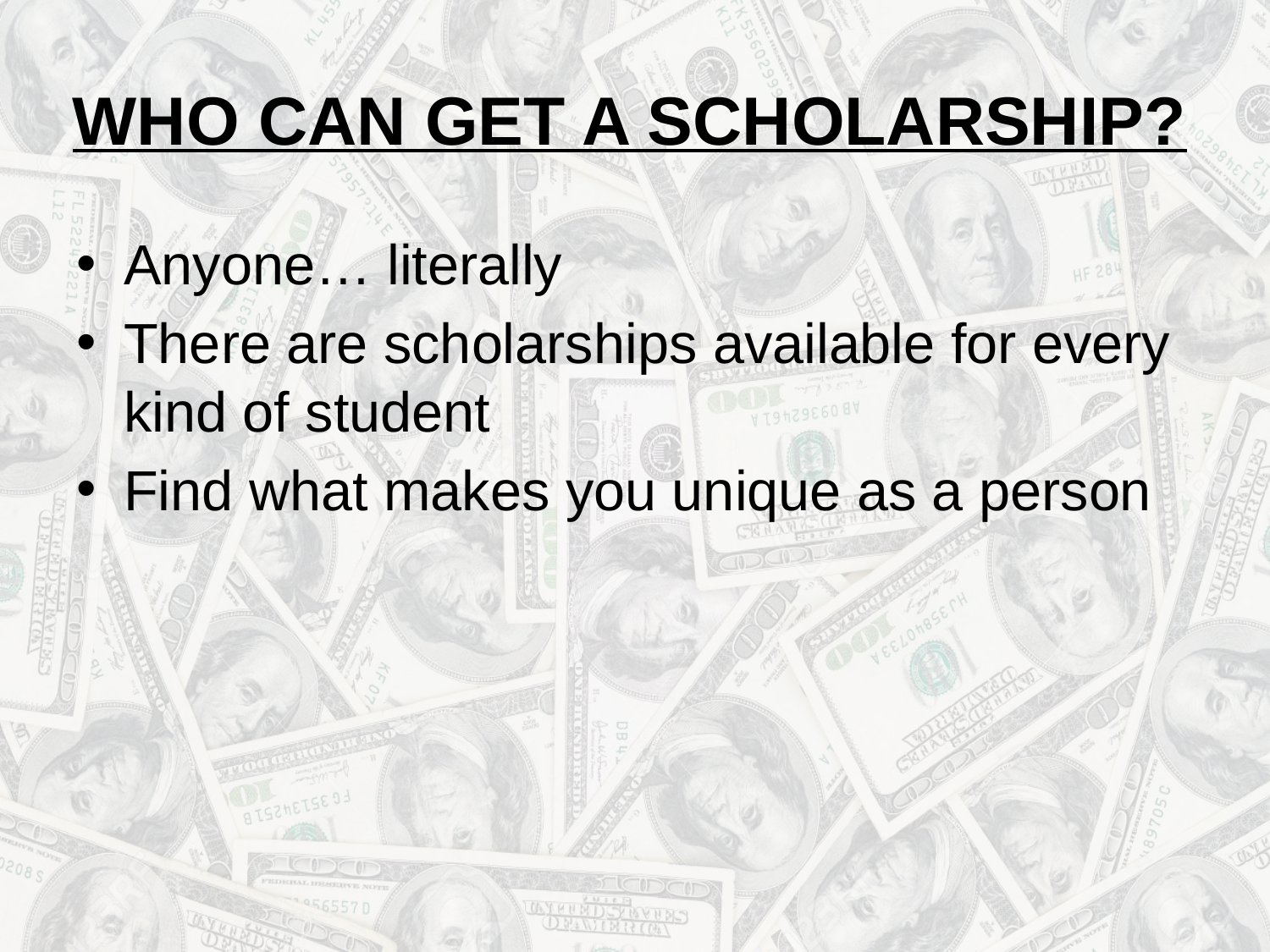

# WHO CAN GET A SCHOLARSHIP?
Anyone… literally
There are scholarships available for every kind of student
Find what makes you unique as a person